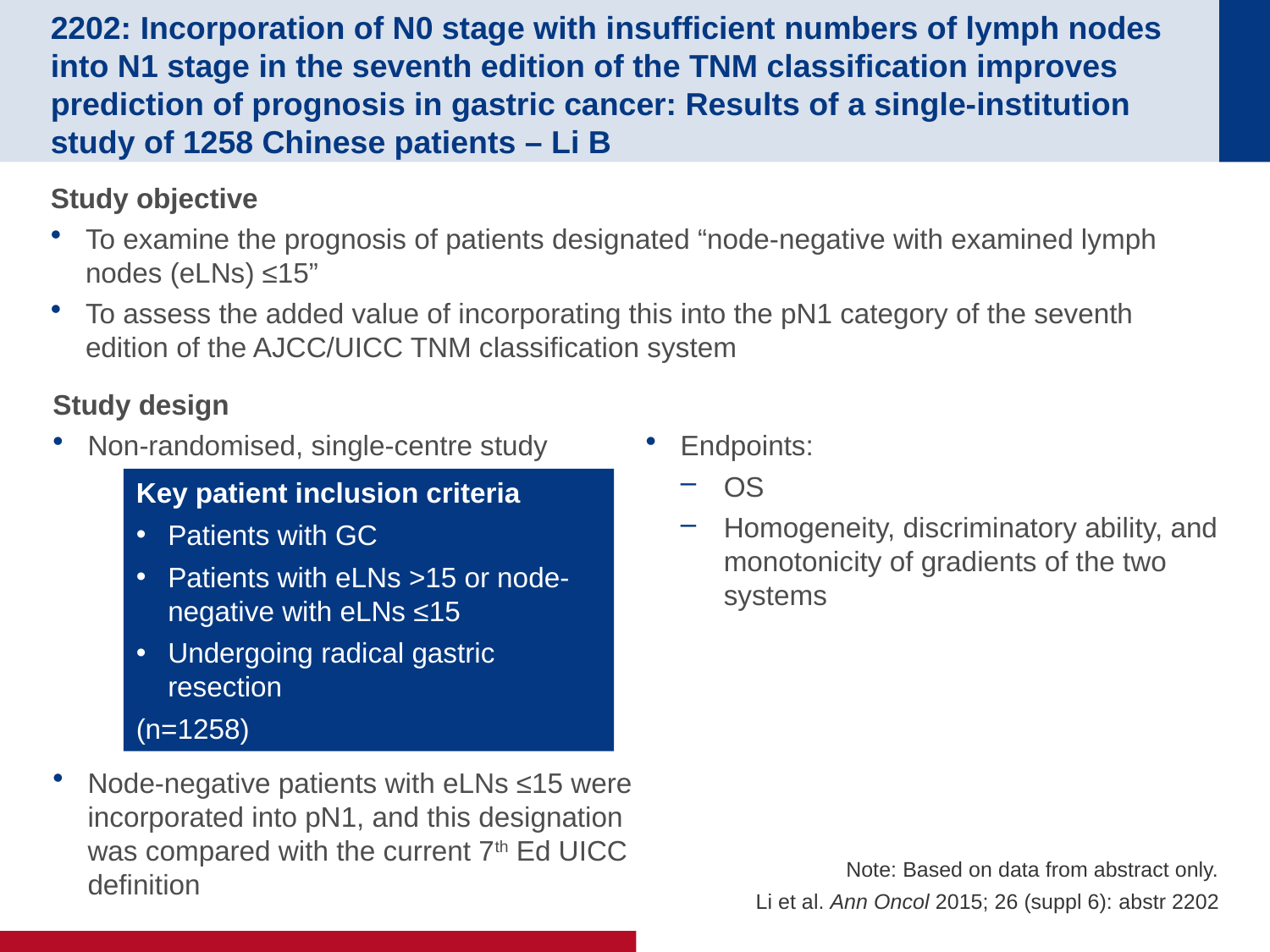

# 2202: Incorporation of N0 stage with insufficient numbers of lymph nodes into N1 stage in the seventh edition of the TNM classification improves prediction of prognosis in gastric cancer: Results of a single-institution study of 1258 Chinese patients – Li B
Study objective
To examine the prognosis of patients designated “node-negative with examined lymph nodes (eLNs) ≤15”
To assess the added value of incorporating this into the pN1 category of the seventh edition of the AJCC/UICC TNM classification system

Study design
Non-randomised, single-centre study

Node-negative patients with eLNs ≤15 were incorporated into pN1, and this designation was compared with the current 7th Ed UICC definition

Endpoints:
OS
Homogeneity, discriminatory ability, and monotonicity of gradients of the two systems
Key patient inclusion criteria
Patients with GC
Patients with eLNs >15 or node-negative with eLNs ≤15
Undergoing radical gastric resection
(n=1258)
Note: Based on data from abstract only.
Li et al. Ann Oncol 2015; 26 (suppl 6): abstr 2202